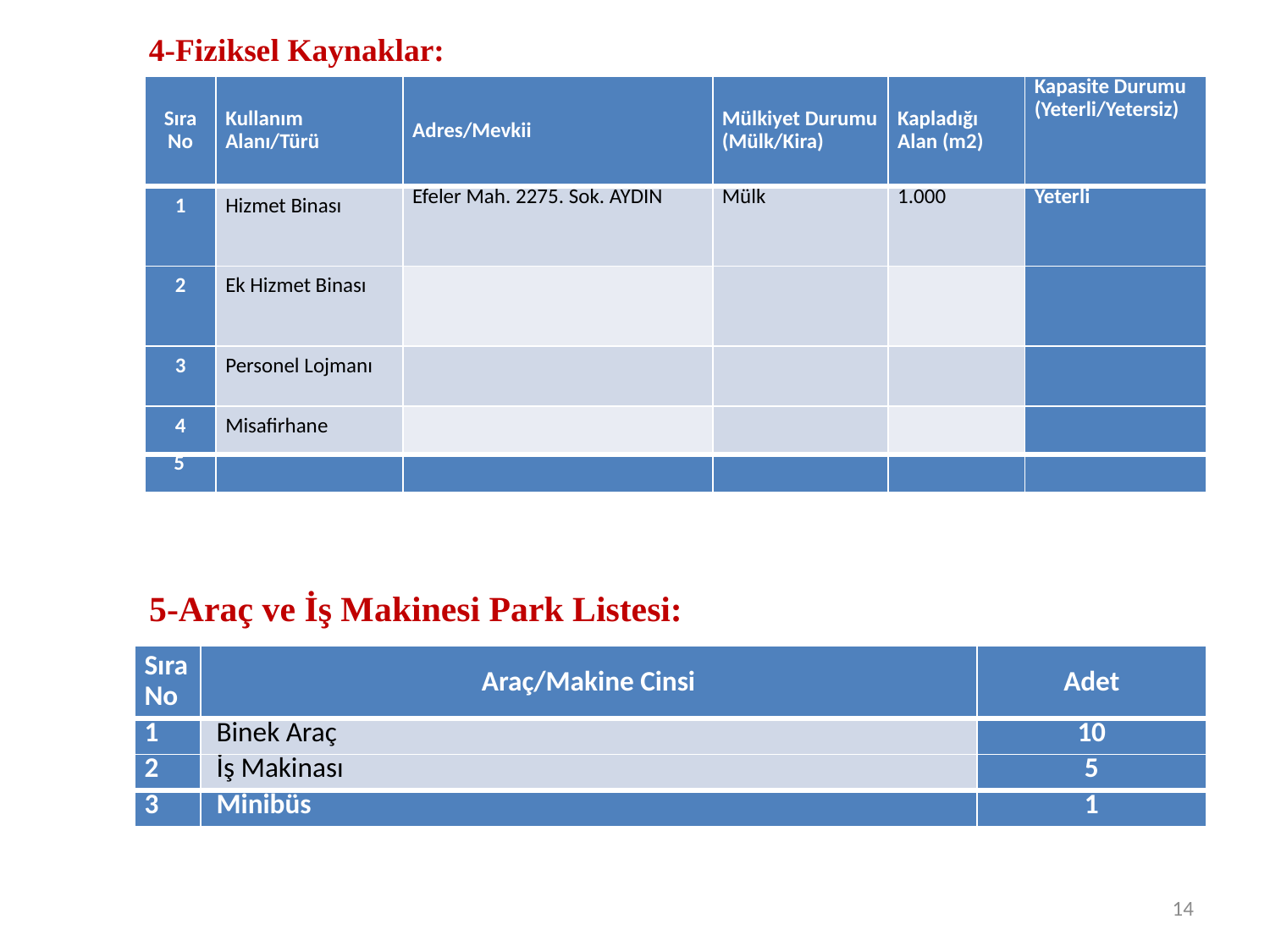

4-Fiziksel Kaynaklar:
| Sıra No | Kullanım Alanı/Türü | Adres/Mevkii | Mülkiyet Durumu (Mülk/Kira) | Kapladığı Alan (m2) | Kapasite Durumu (Yeterli/Yetersiz) |
| --- | --- | --- | --- | --- | --- |
| 1 | Hizmet Binası | Efeler Mah. 2275. Sok. AYDIN | Mülk | 1.000 | Yeterli |
| 2 | Ek Hizmet Binası |  |  |  |  |
| 3 | Personel Lojmanı |  |  |  |  |
| 4 | Misafirhane |  |  |  |  |
| 5 |  |  |  |  |  |
5-Araç ve İş Makinesi Park Listesi:
| Sıra No | Araç/Makine Cinsi | Adet |
| --- | --- | --- |
| 1 | Binek Araç | 10 |
| 2 | İş Makinası | 5 |
| 3 | Minibüs | 1 |
14